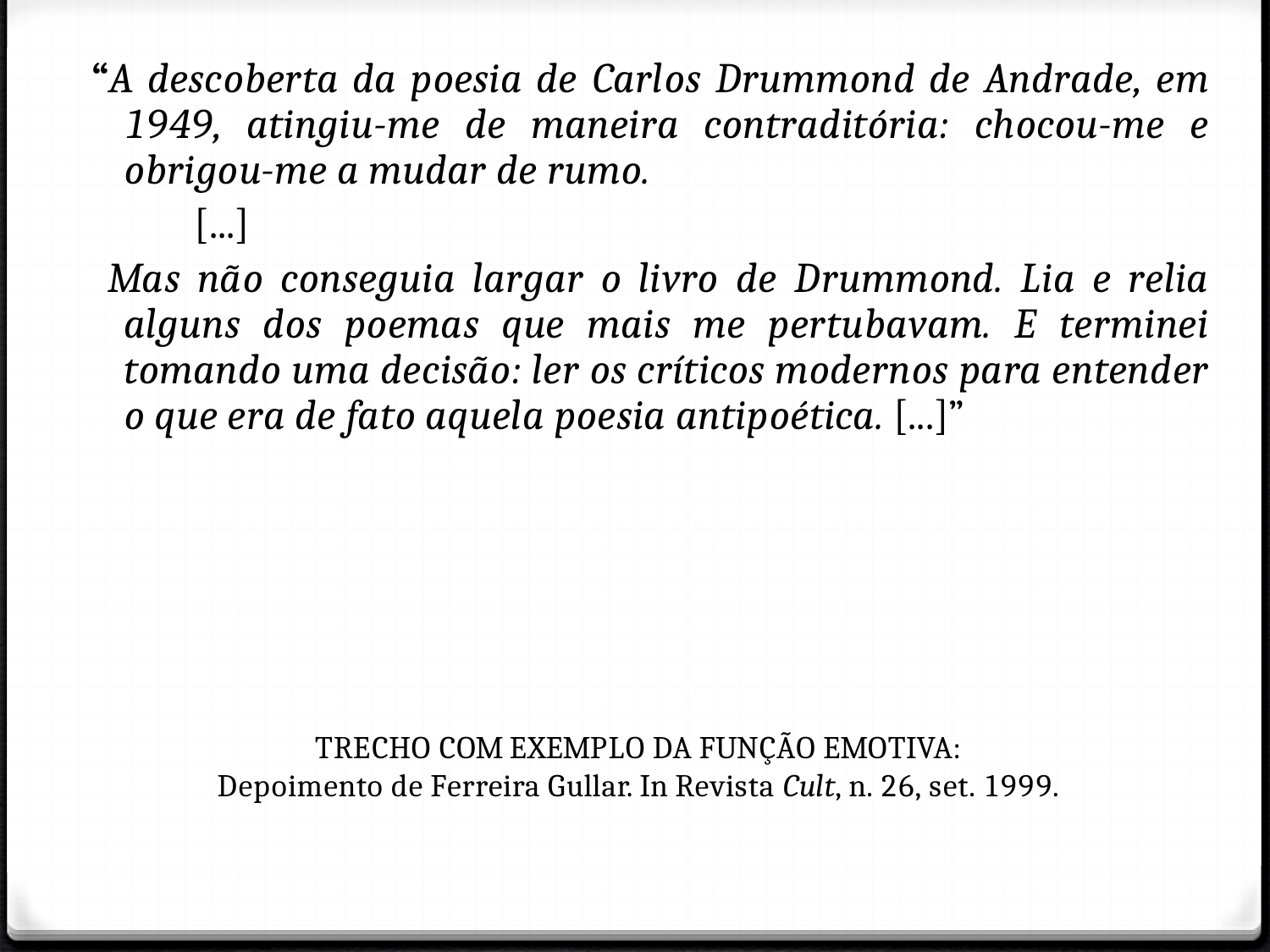

“A descoberta da poesia de Carlos Drummond de Andrade, em 1949, atingiu-me de maneira contraditória: chocou-me e obrigou-me a mudar de rumo.
           [...]
 Mas não conseguia largar o livro de Drummond. Lia e relia alguns dos poemas que mais me pertubavam. E terminei tomando uma decisão: ler os críticos modernos para entender o que era de fato aquela poesia antipoética. [...]”

# TRECHO COM EXEMPLO DA FUNÇÃO EMOTIVA: Depoimento de Ferreira Gullar. In Revista Cult, n. 26, set. 1999.